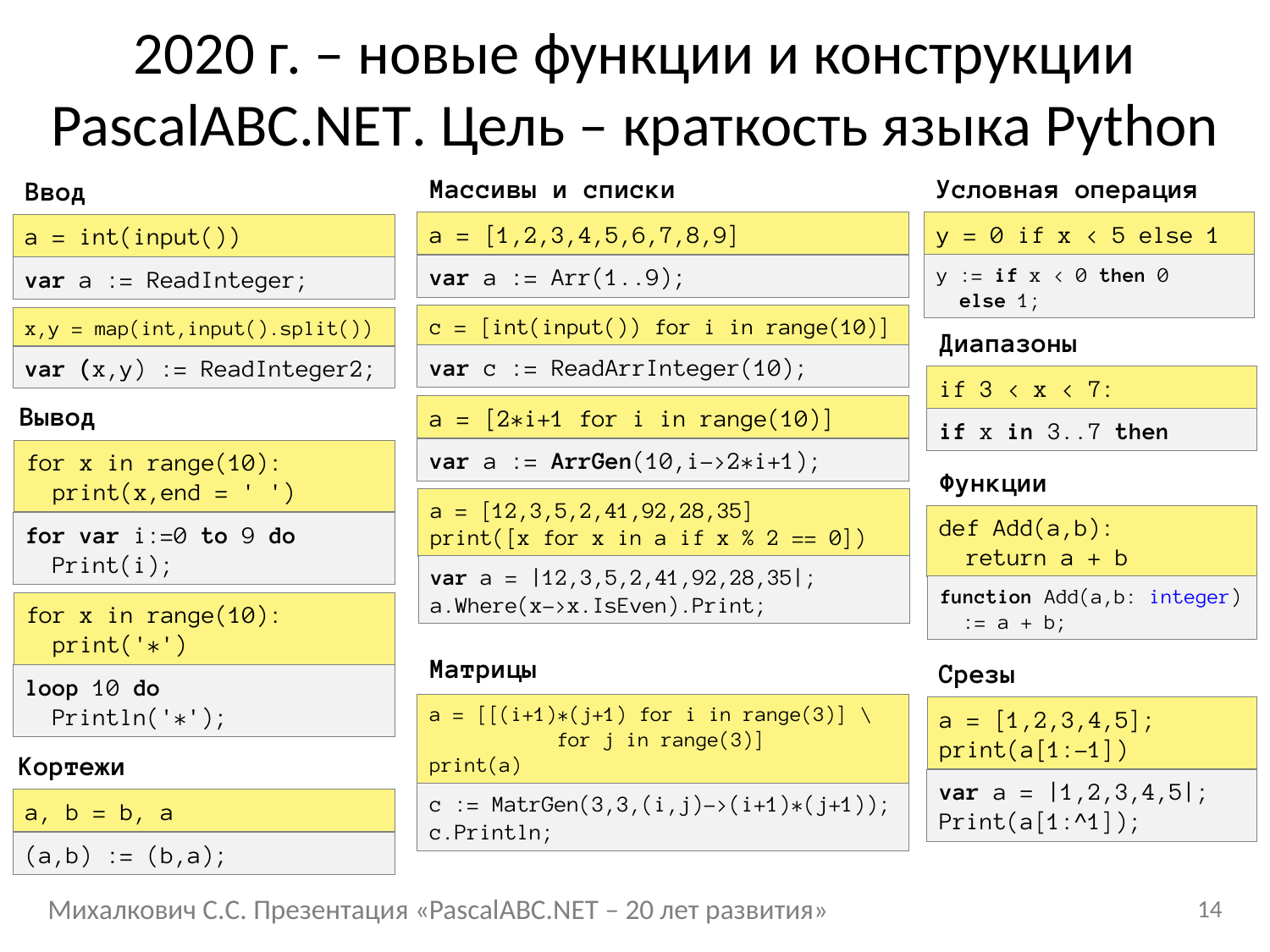

# 2020 г. – новые функции и конструкции PascalABC.NET. Цель – краткость языка Python
Условная операция
y = 0 if x < 5 else 1
y := if x < 0 then 0
  else 1;
Массивы и списки
a = [1,2,3,4,5,6,7,8,9]
var a := Arr(1..9);
c = [int(input()) for i in range(10)]
var c := ReadArrInteger(10);
a = [2*i+1 for i in range(10)]
var a := ArrGen(10,i->2*i+1);
a = [12,3,5,2,41,92,28,35]
print([x for x in a if x % 2 == 0])
var a = |12,3,5,2,41,92,28,35|;
a.Where(x->x.IsEven).Print;
Ввод
a = int(input())
var a := ReadInteger;
x,y = map(int,input().split())
var (x,y) := ReadInteger2;
Диапазоны
if 3 < x < 7:
if x in 3..7 then
Вывод
for x in range(10):
  print(x,end = ' ')
for var i:=0 to 9 do
  Print(i);
Функции
def Add(a,b):
  return a + b
function Add(a,b: integer)
  := a + b;
for x in range(10):
  print('*')
loop 10 do
  Println('*');
Матрицы
a = [[(i+1)*(j+1) for i in range(3)] \ 	for j in range(3)]
print(a)
с := MatrGen(3,3,(i,j)->(i+1)*(j+1));
с.Println;
Срезы
a = [1,2,3,4,5];
print(a[1:-1])
var a = |1,2,3,4,5|; Print(a[1:^1]);
Кортежи
a, b = b, a
(a,b) := (b,a);
Михалкович С.С. Презентация «PascalABC.NET – 20 лет развития»
14